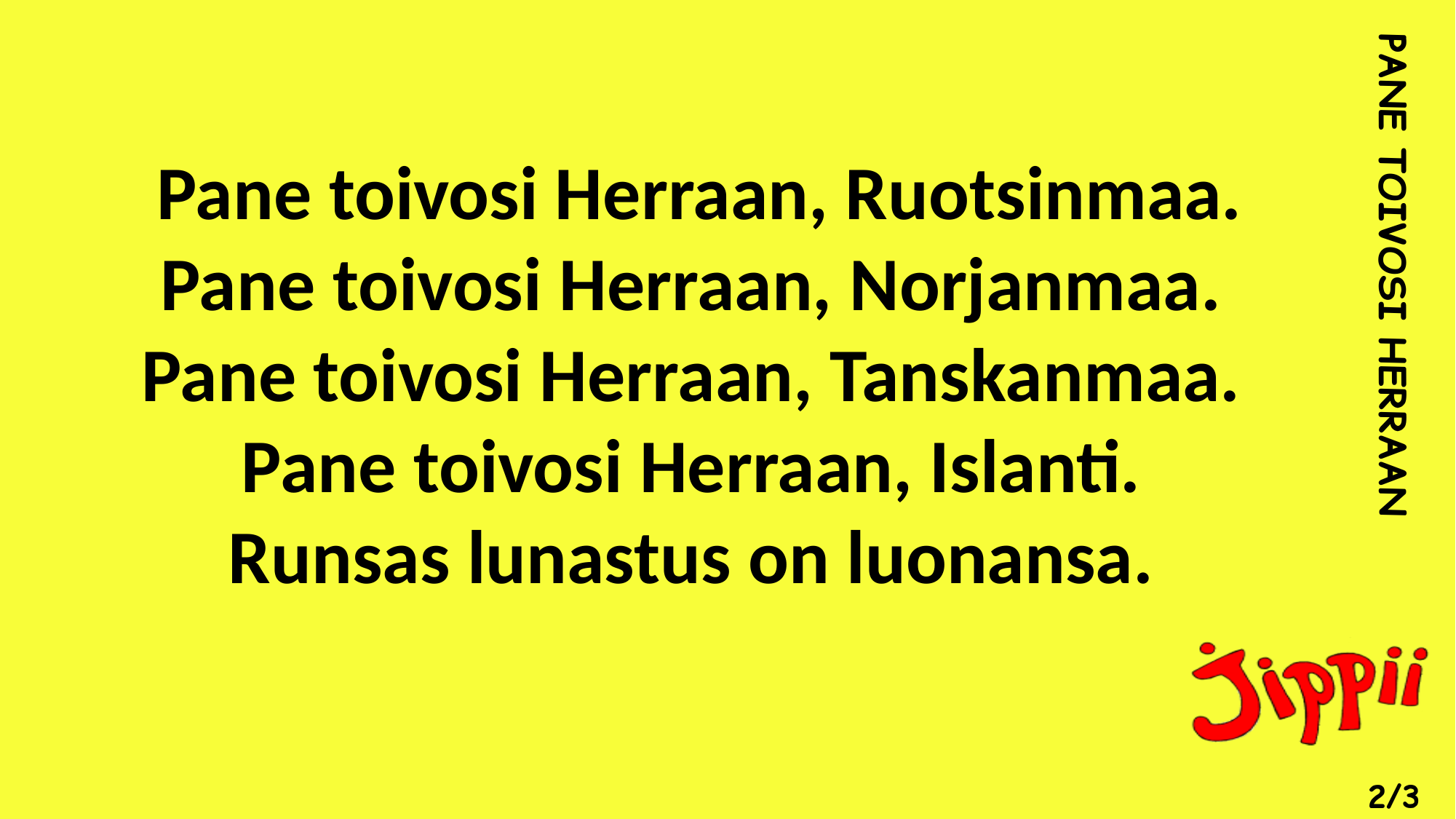

Pane toivosi Herraan, Ruotsinmaa.
Pane toivosi Herraan, Norjanmaa.
Pane toivosi Herraan, Tanskanmaa.
Pane toivosi Herraan, Islanti.
Runsas lunastus on luonansa.
PANE TOIVOSI HERRAAN
2/3